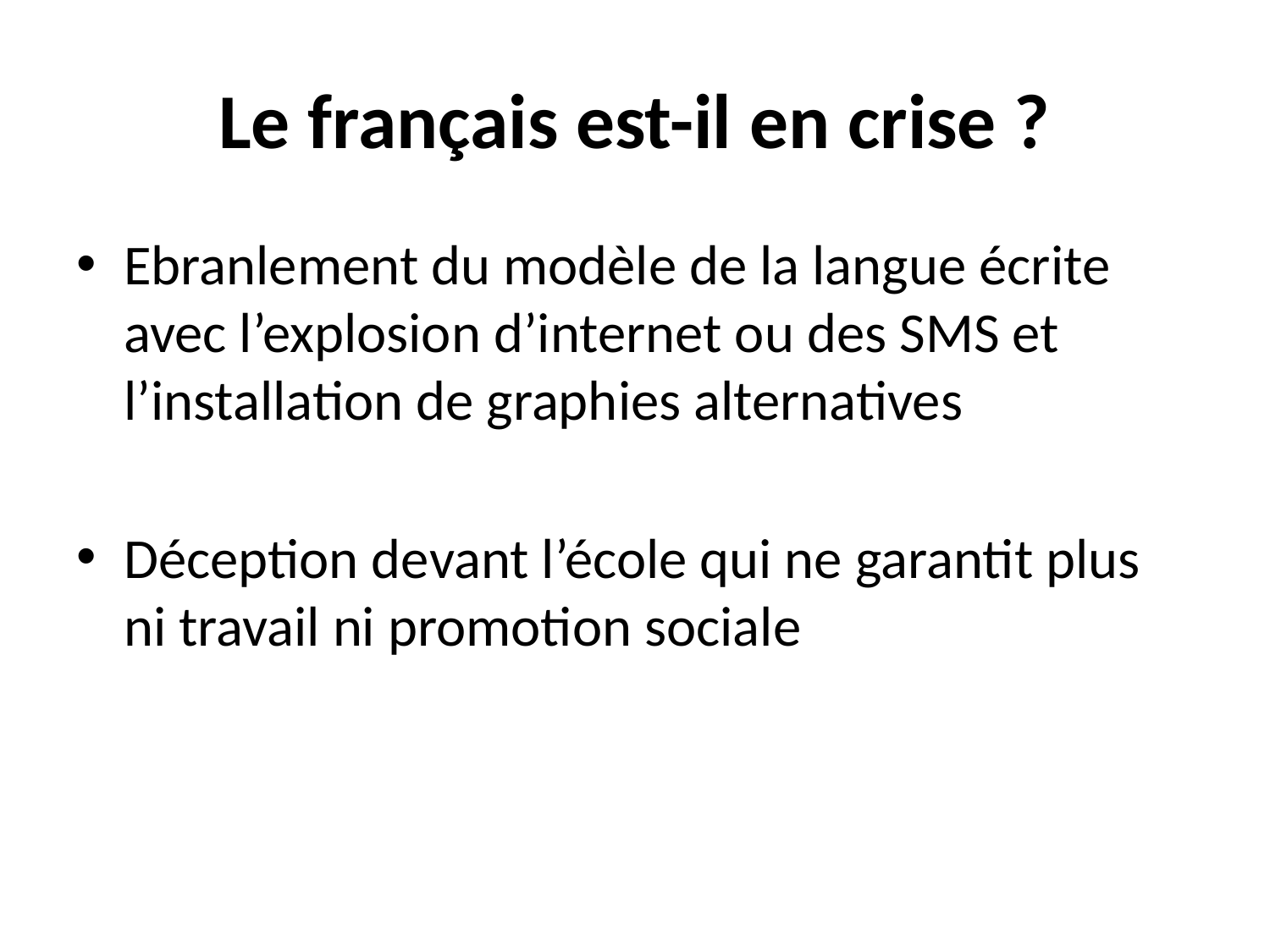

# Le français est-il en crise ?
Ebranlement du modèle de la langue écrite avec l’explosion d’internet ou des SMS et l’installation de graphies alternatives

Déception devant l’école qui ne garantit plus ni travail ni promotion sociale